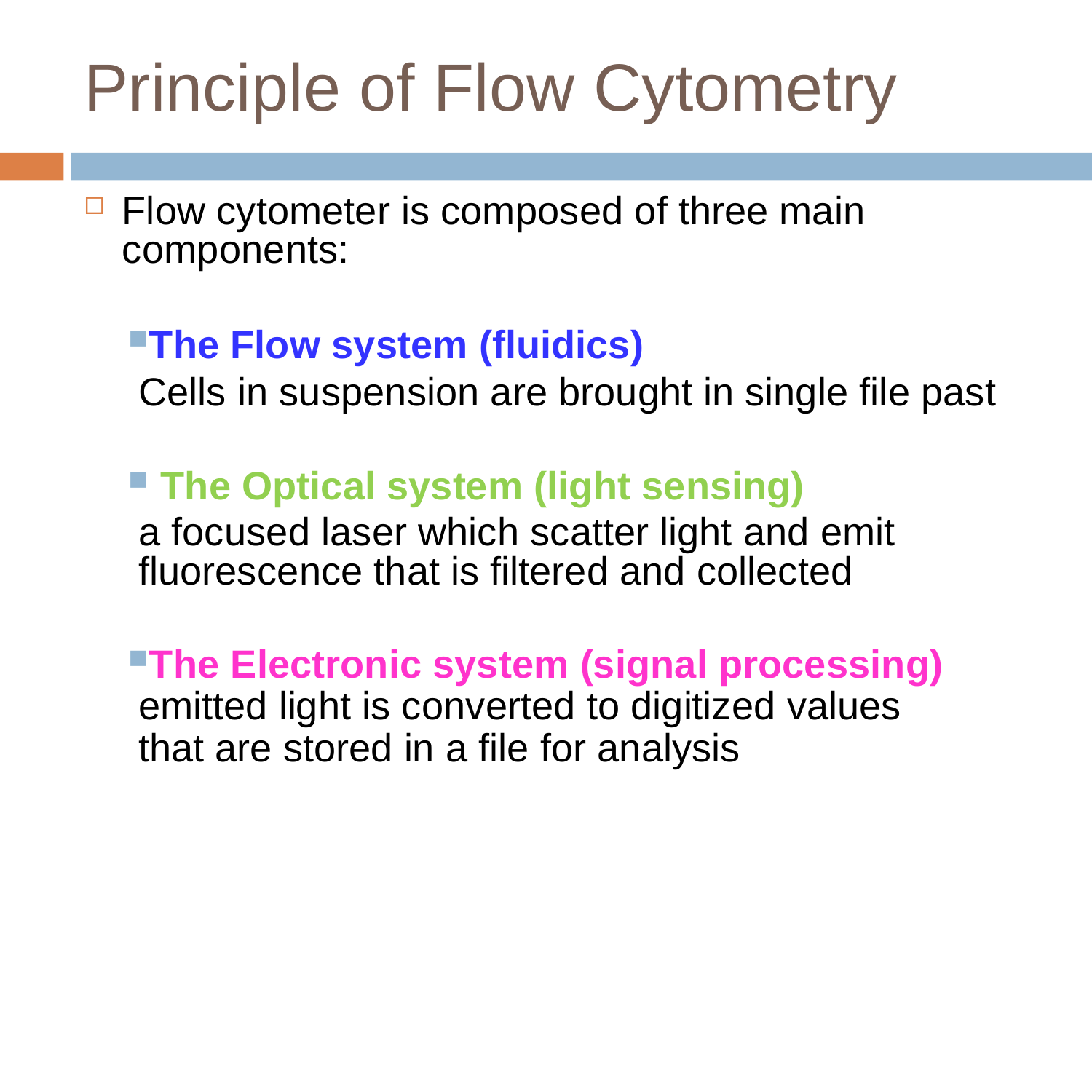

# Principle of Flow Cytometry
Flow cytometer is composed of three main
components:

The Flow system (fluidics)
Cells in suspension are brought in single file past

The Optical system (light sensing)
a focused laser which scatter light and emit
fluorescence that is filtered and collected

The Electronic system (signal processing) emitted light is converted to digitized values that are stored in a file for analysis